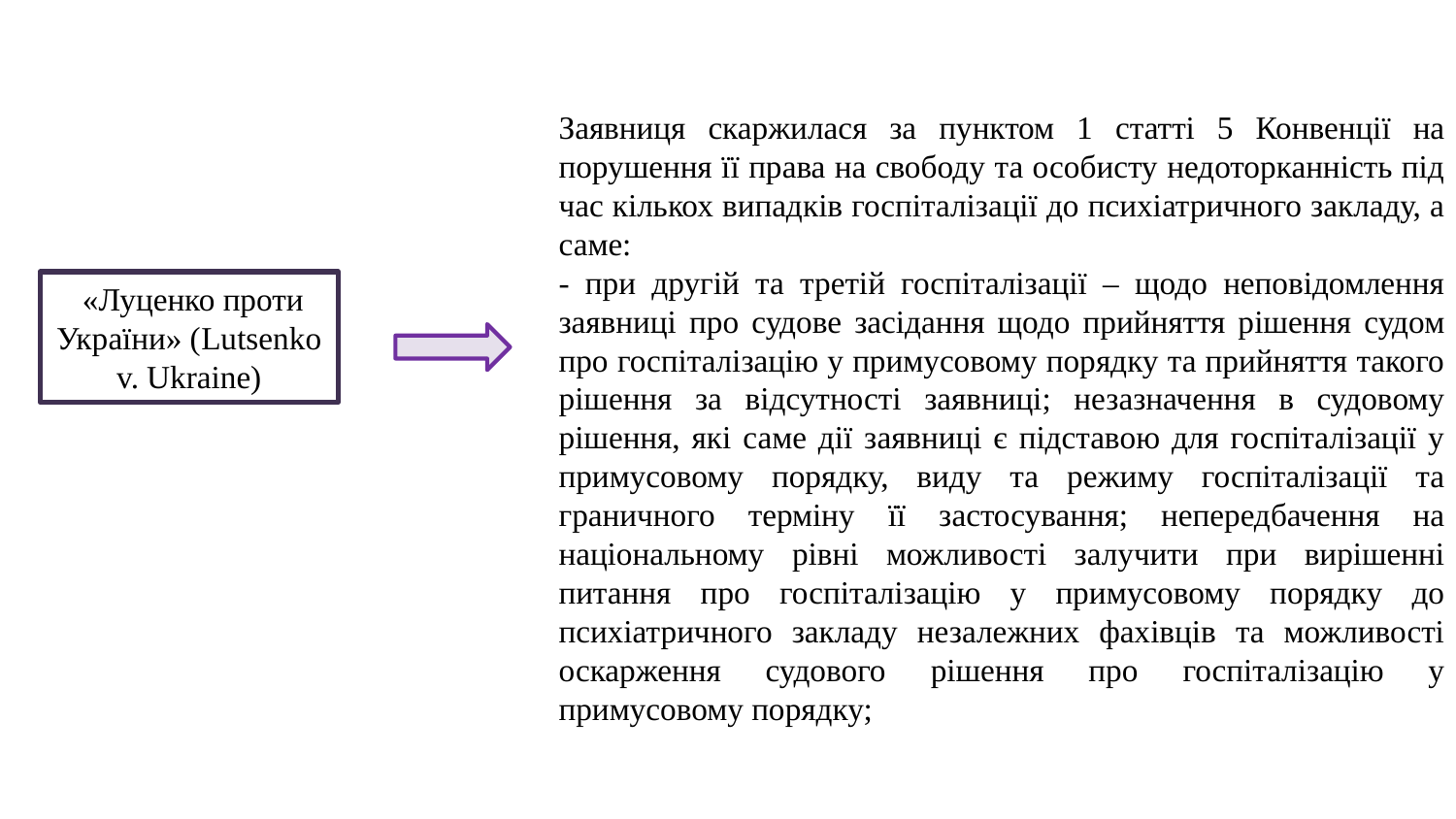

Заявниця скаржилася за пунктом 1 статті 5 Конвенції на порушення її права на свободу та особисту недоторканність під час кількох випадків госпіталізації до психіатричного закладу, а саме:
- при другій та третій госпіталізації – щодо неповідомлення заявниці про судове засідання щодо прийняття рішення судом про госпіталізацію у примусовому порядку та прийняття такого рішення за відсутності заявниці; незазначення в судовому рішення, які саме дії заявниці є підставою для госпіталізації у примусовому порядку, виду та режиму госпіталізації та граничного терміну її застосування; непередбачення на національному рівні можливості залучити при вирішенні питання про госпіталізацію у примусовому порядку до психіатричного закладу незалежних фахівців та можливості оскарження судового рішення про госпіталізацію у примусовому порядку;
 «Луценко проти України» (Lutsenko v. Ukraine)